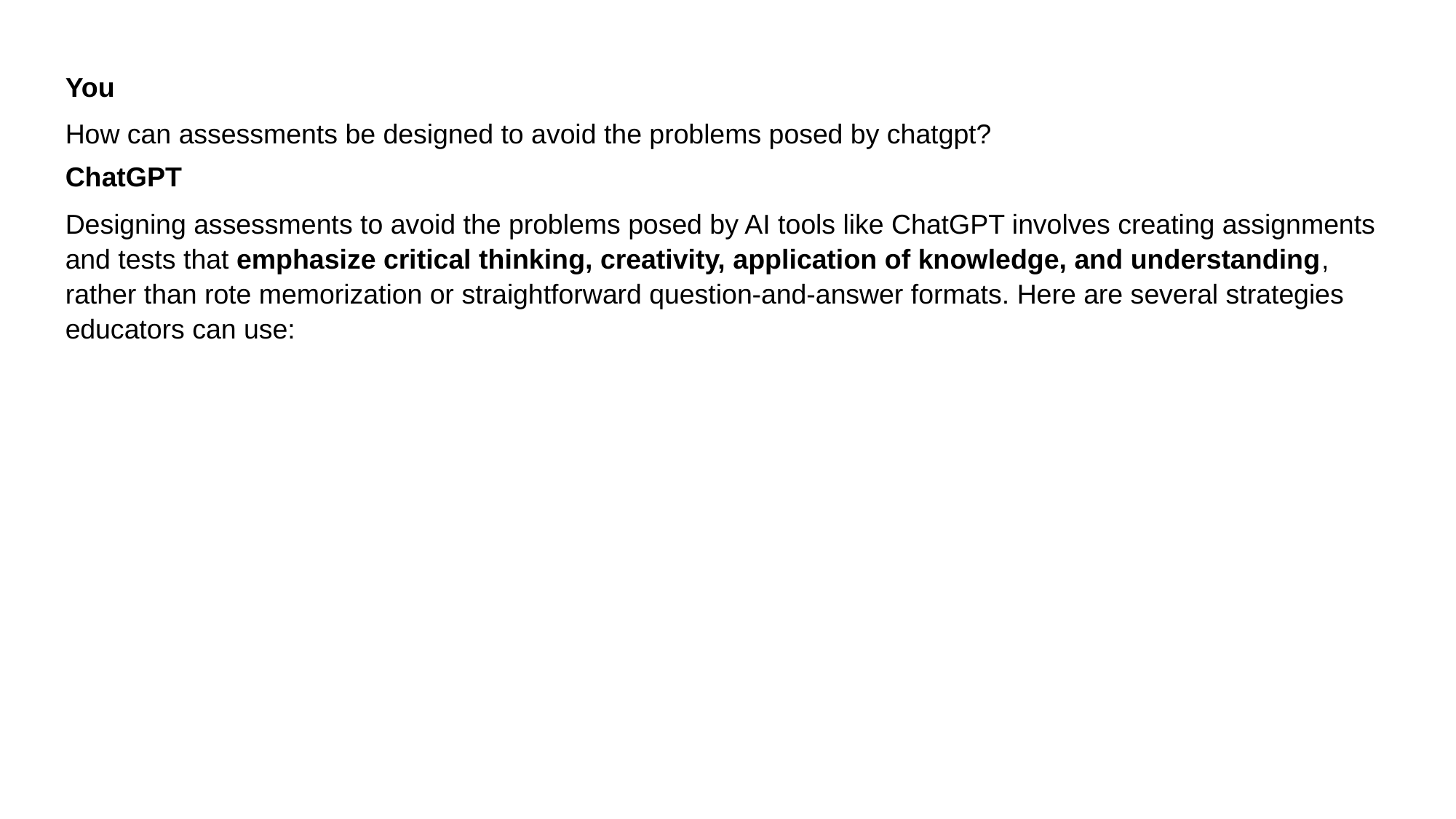

You
How can assessments be designed to avoid the problems posed by chatgpt?
ChatGPT
Designing assessments to avoid the problems posed by AI tools like ChatGPT involves creating assignments and tests that emphasize critical thinking, creativity, application of knowledge, and understanding, rather than rote memorization or straightforward question-and-answer formats. Here are several strategies educators can use: